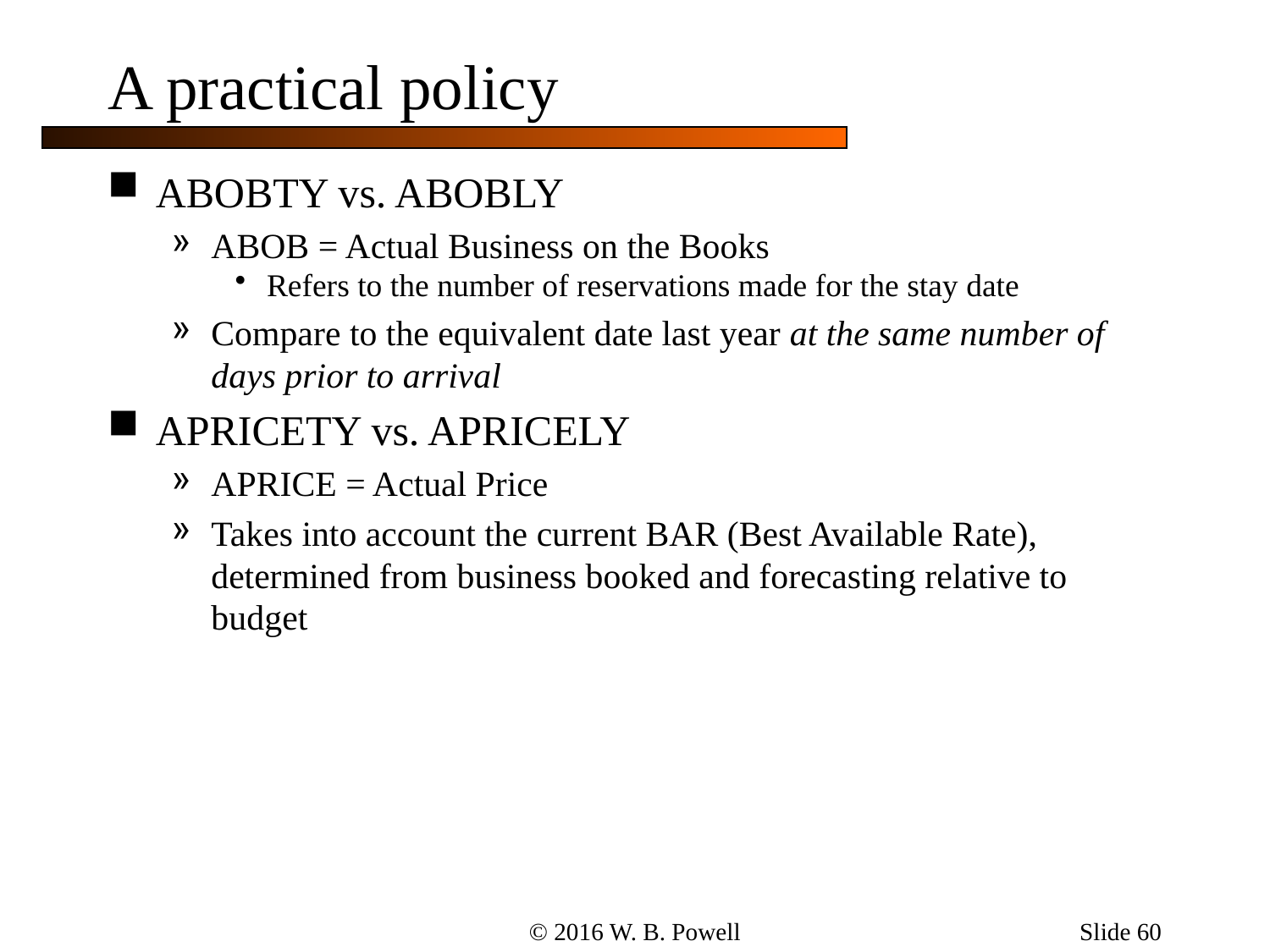

Slide 60
# A practical policy
ABOBTY vs. ABOBLY
ABOB = Actual Business on the Books
Refers to the number of reservations made for the stay date
Compare to the equivalent date last year at the same number of days prior to arrival
APRICETY vs. APRICELY
APRICE = Actual Price
Takes into account the current BAR (Best Available Rate), determined from business booked and forecasting relative to budget

© 2016 W. B. Powell